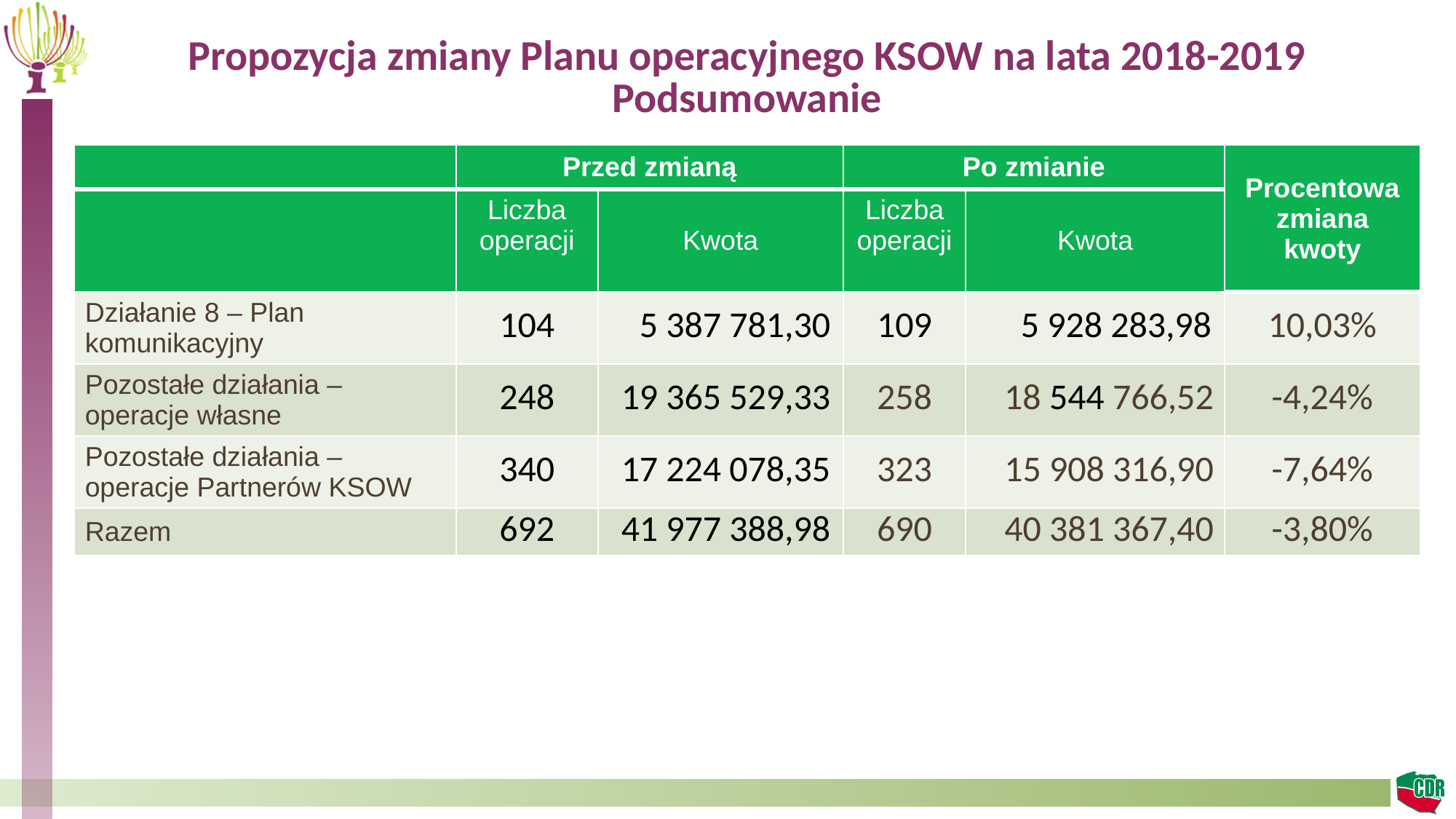

# Propozycja zmiany Planu operacyjnego KSOW na lata 2018-2019 Podsumowanie
|  | Przed zmianą |  | Po zmianie |  | Procentowa zmiana kwoty |
| --- | --- | --- | --- | --- | --- |
|  | Liczba operacji | Kwota | Liczba operacji | Kwota |  |
| Działanie 8 – Plan komunikacyjny | 104 | 5 387 781,30 | 109 | 5 928 283,98 | 10,03% |
| Pozostałe działania – operacje własne | 248 | 19 365 529,33 | 258 | 18 544 766,52 | -4,24% |
| Pozostałe działania – operacje Partnerów KSOW | 340 | 17 224 078,35 | 323 | 15 908 316,90 | -7,64% |
| Razem | 692 | 41 977 388,98 | 690 | 40 381 367,40 | -3,80% |